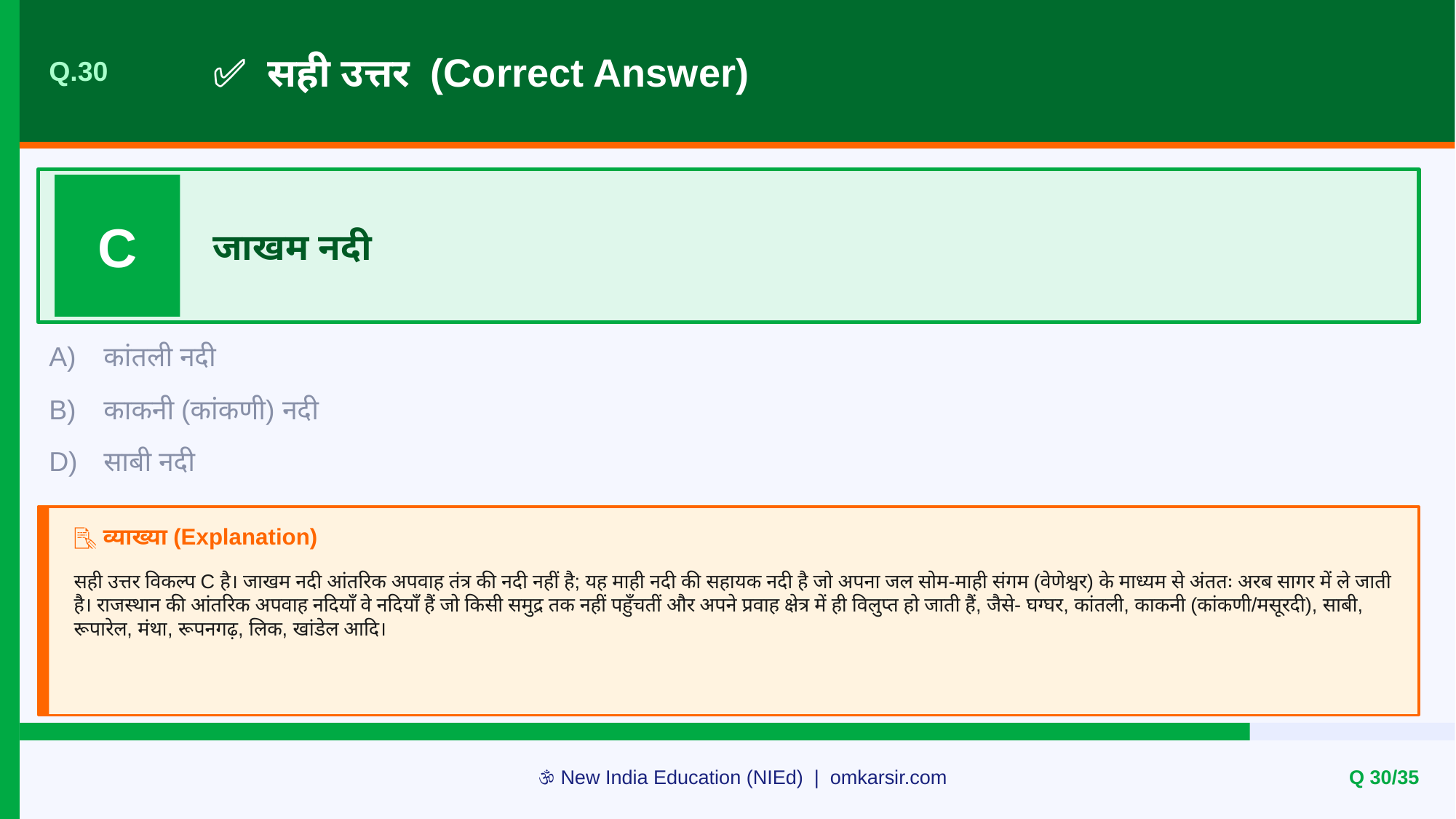

✅  सही उत्तर  (Correct Answer)
Q.30

C
जाखम नदी
A)
कांतली नदी
B)
काकनी (कांकणी) नदी
D)
साबी नदी

📝 व्याख्या (Explanation)
सही उत्तर विकल्प C है। जाखम नदी आंतरिक अपवाह तंत्र की नदी नहीं है; यह माही नदी की सहायक नदी है जो अपना जल सोम-माही संगम (वेणेश्वर) के माध्यम से अंततः अरब सागर में ले जाती है। राजस्थान की आंतरिक अपवाह नदियाँ वे नदियाँ हैं जो किसी समुद्र तक नहीं पहुँचतीं और अपने प्रवाह क्षेत्र में ही विलुप्त हो जाती हैं, जैसे- घग्घर, कांतली, काकनी (कांकणी/मसूरदी), साबी, रूपारेल, मंथा, रूपनगढ़, लिक, खांडेल आदि।

🕉️ New India Education (NIEd)  |  omkarsir.com
Q 30/35